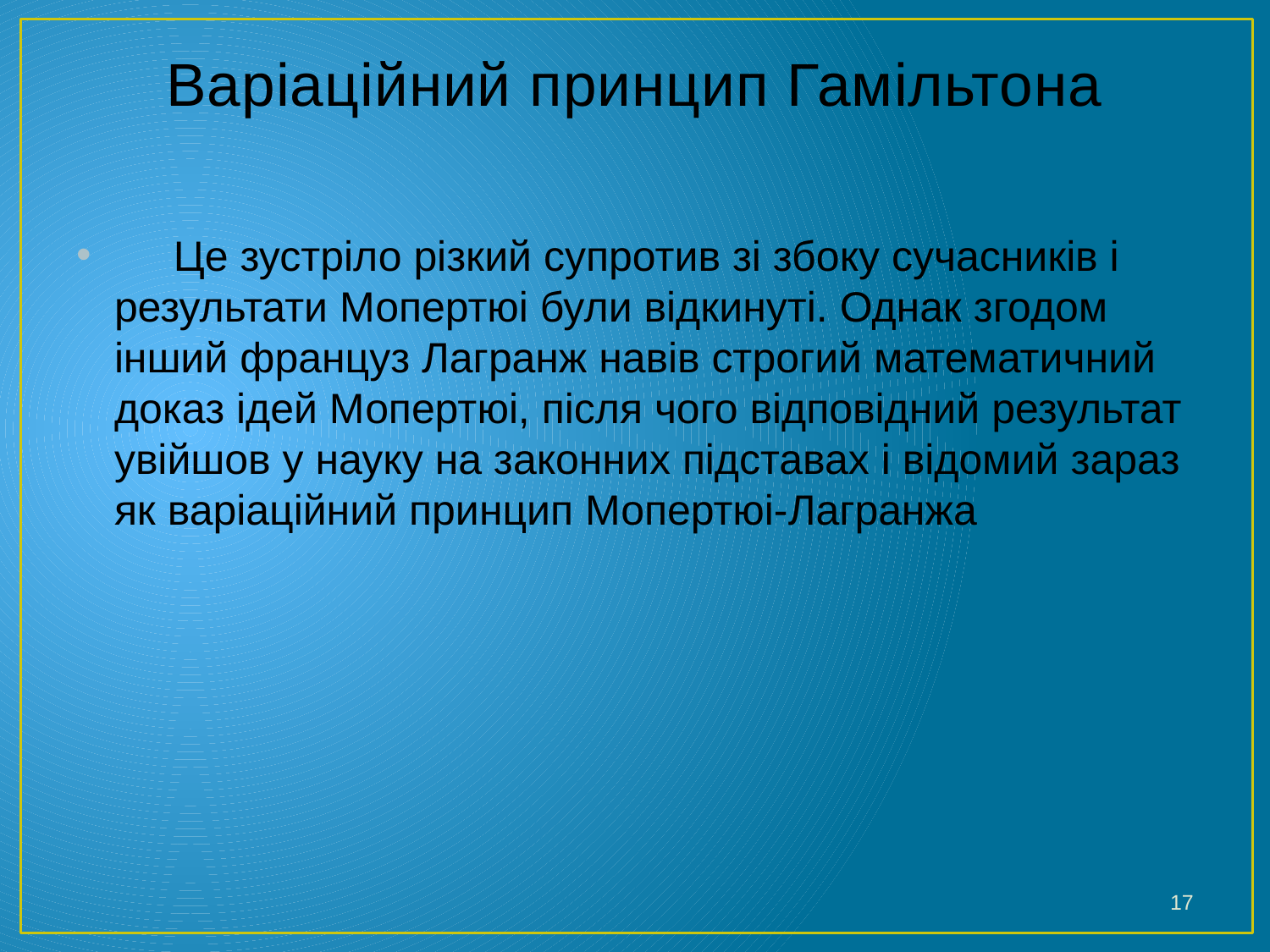

# Варіаційний принцип Гамільтона
     Це зустріло різкий супротив зі збоку сучасників і результати Мопертюі були відкинуті. Однак згодом інший француз Лагранж навів строгий математичний доказ ідей Мопертюі, після чого відповідний результат увійшов у науку на законних підставах і відомий зараз як варіаційний принцип Мопертюі-Лагранжа
17